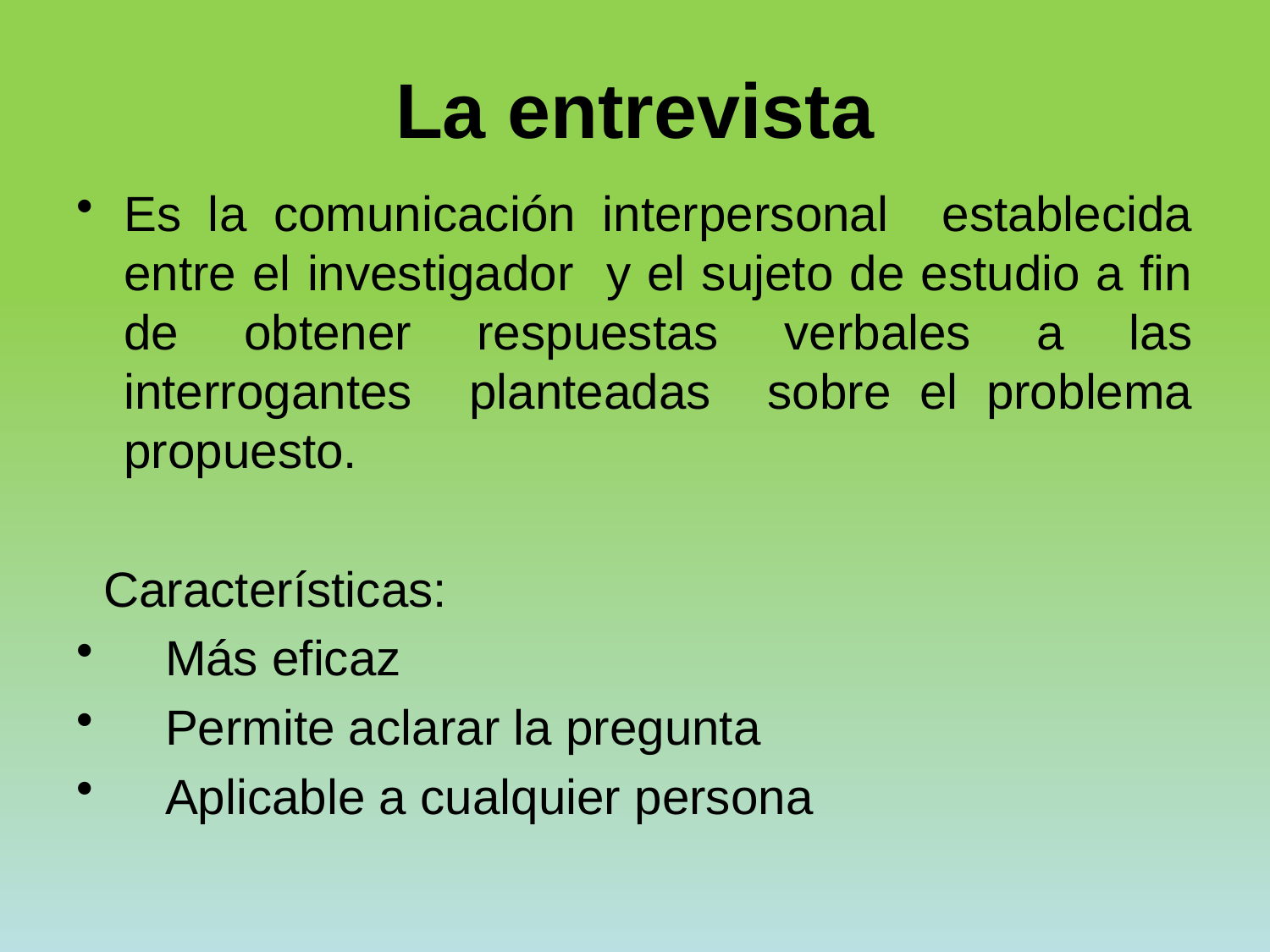

# La entrevista
Es la comunicación interpersonal  establecida entre el investigador  y el sujeto de estudio a fin de obtener respuestas verbales a las interrogantes  planteadas  sobre el problema propuesto.

  Características:
   Más eficaz
   Permite aclarar la pregunta
   Aplicable a cualquier persona